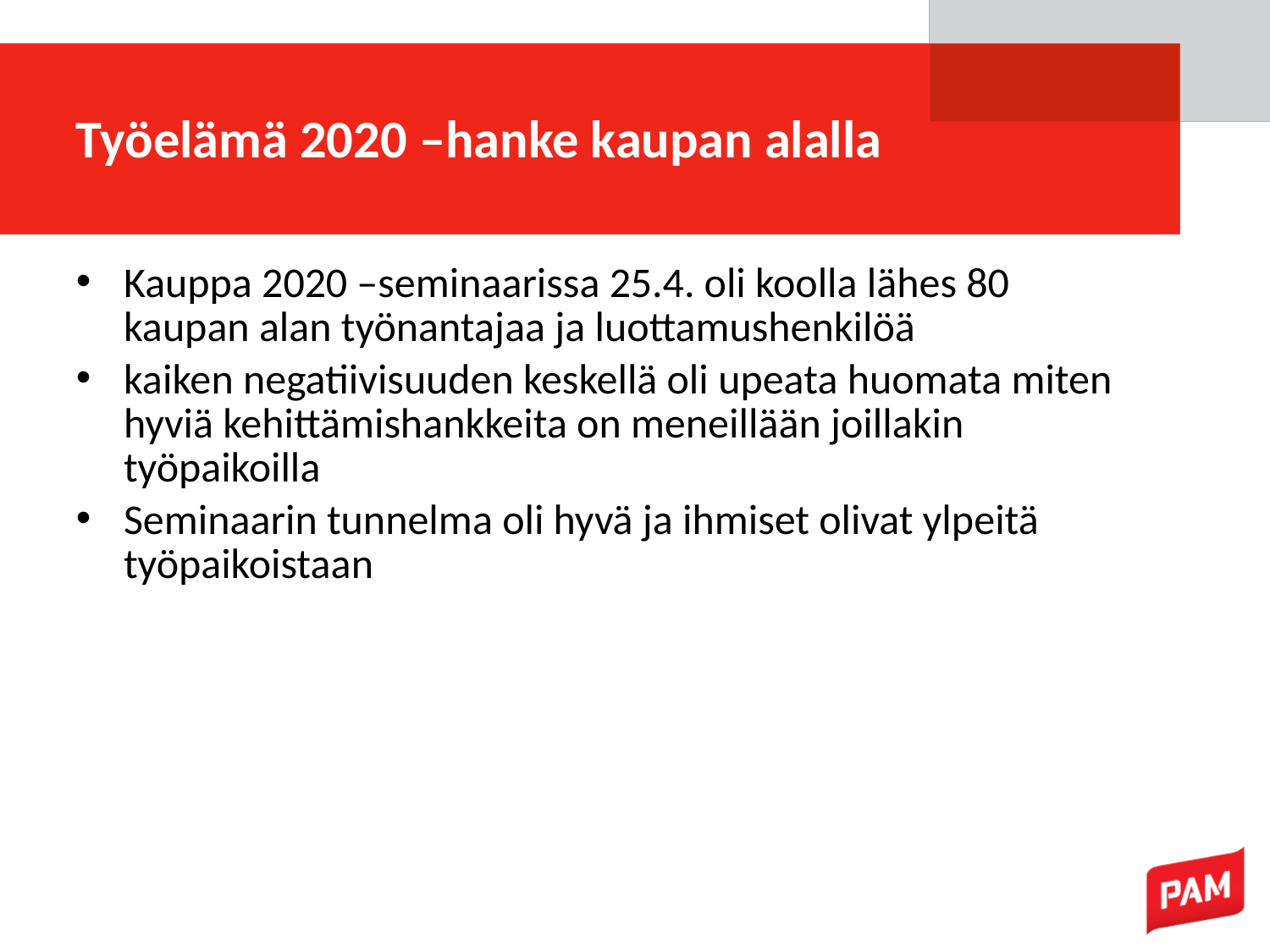

# Työelämä 2020 –hanke kaupan alalla
Kauppa 2020 –seminaarissa 25.4. oli koolla lähes 80 kaupan alan työnantajaa ja luottamushenkilöä
kaiken negatiivisuuden keskellä oli upeata huomata miten hyviä kehittämishankkeita on meneillään joillakin työpaikoilla
Seminaarin tunnelma oli hyvä ja ihmiset olivat ylpeitä työpaikoistaan